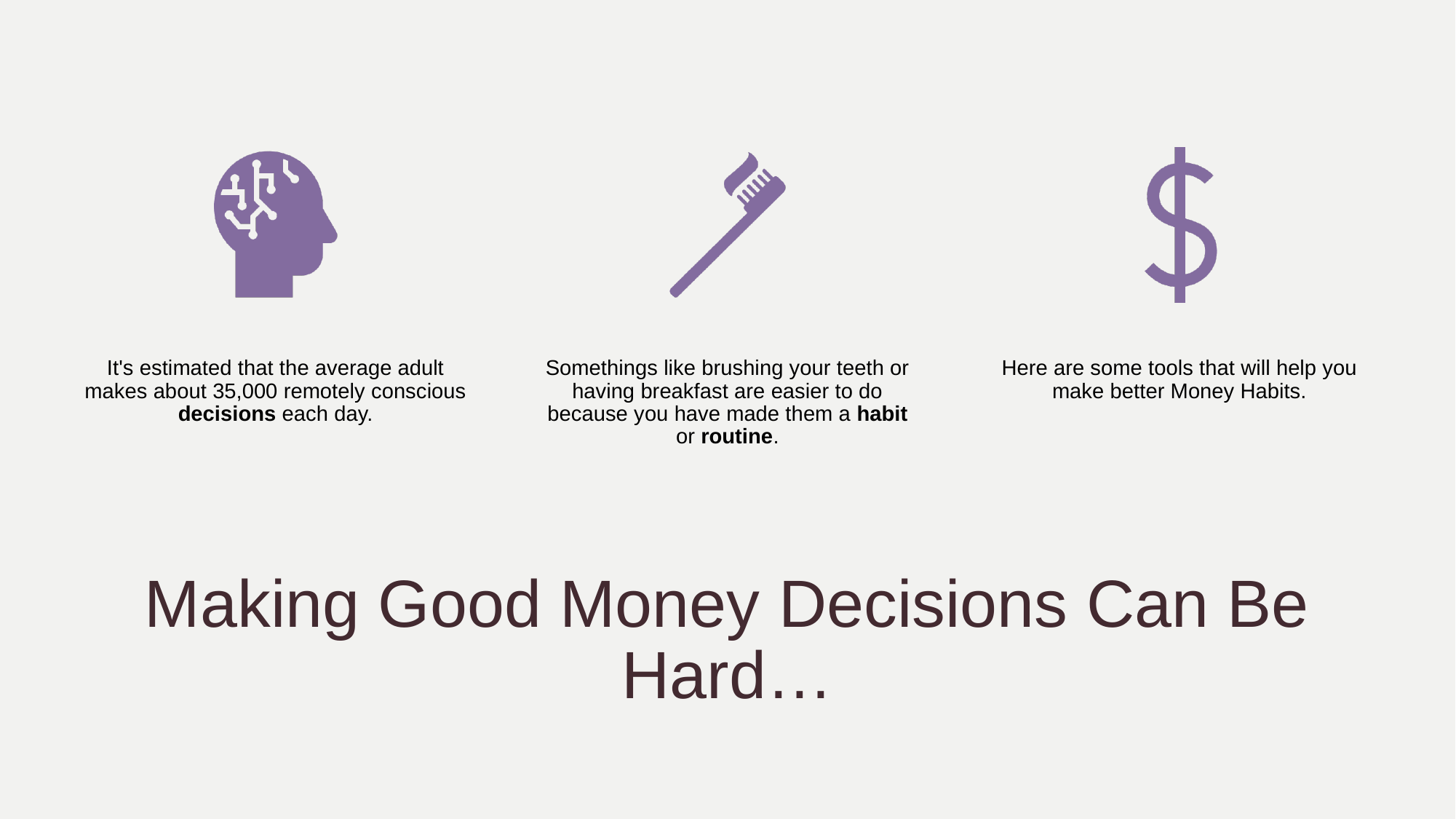

It's estimated that the average adult makes about 35,000 remotely conscious decisions each day.
Somethings like brushing your teeth or having breakfast are easier to do because you have made them a habit or routine.
Here are some tools that will help you make better Money Habits.
# Making Good Money Decisions Can Be Hard…